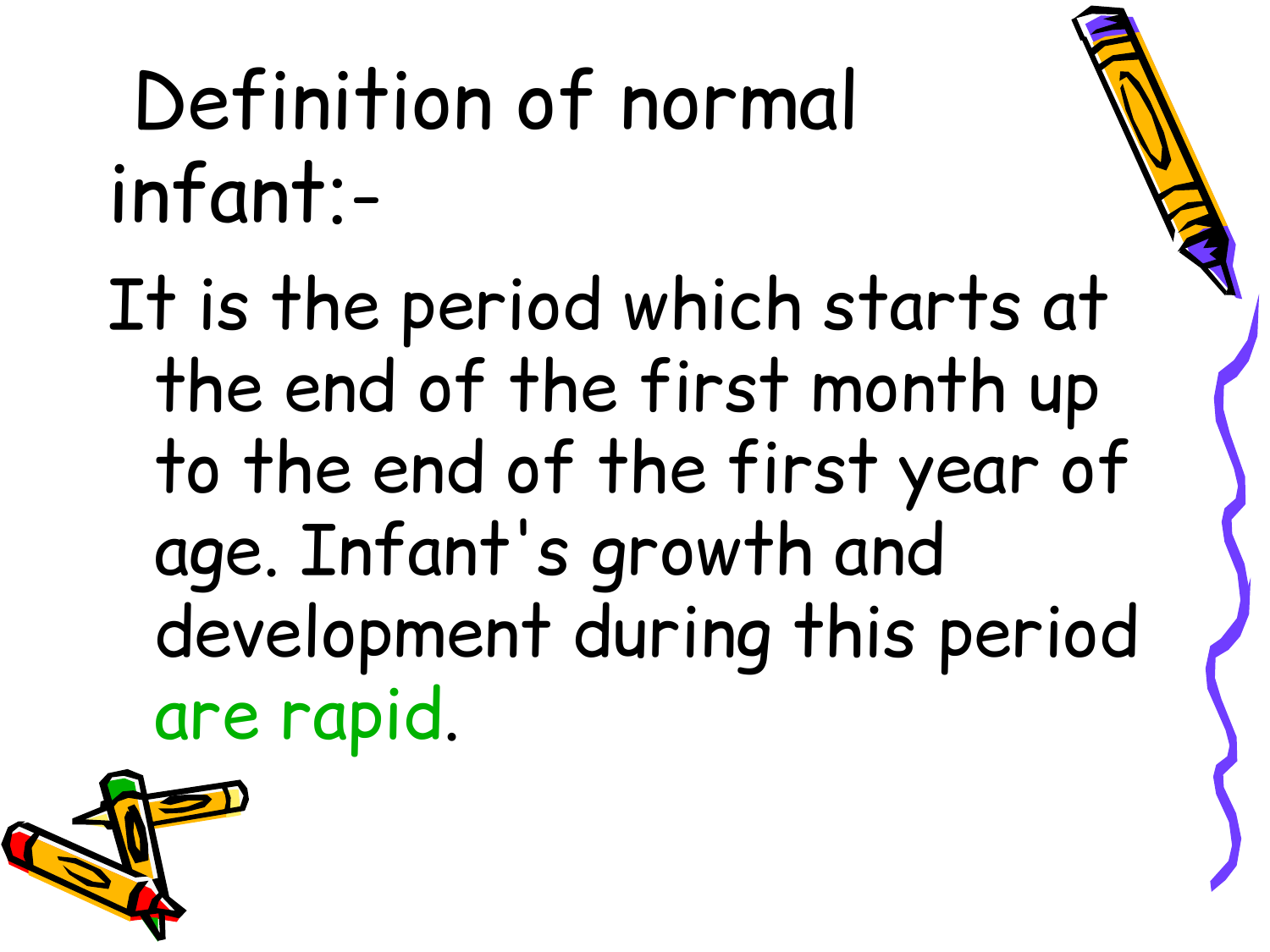

# Definition of normal infant:-
It is the period which starts at the end of the first month up to the end of the first year of age. Infant's growth and development during this period are rapid.